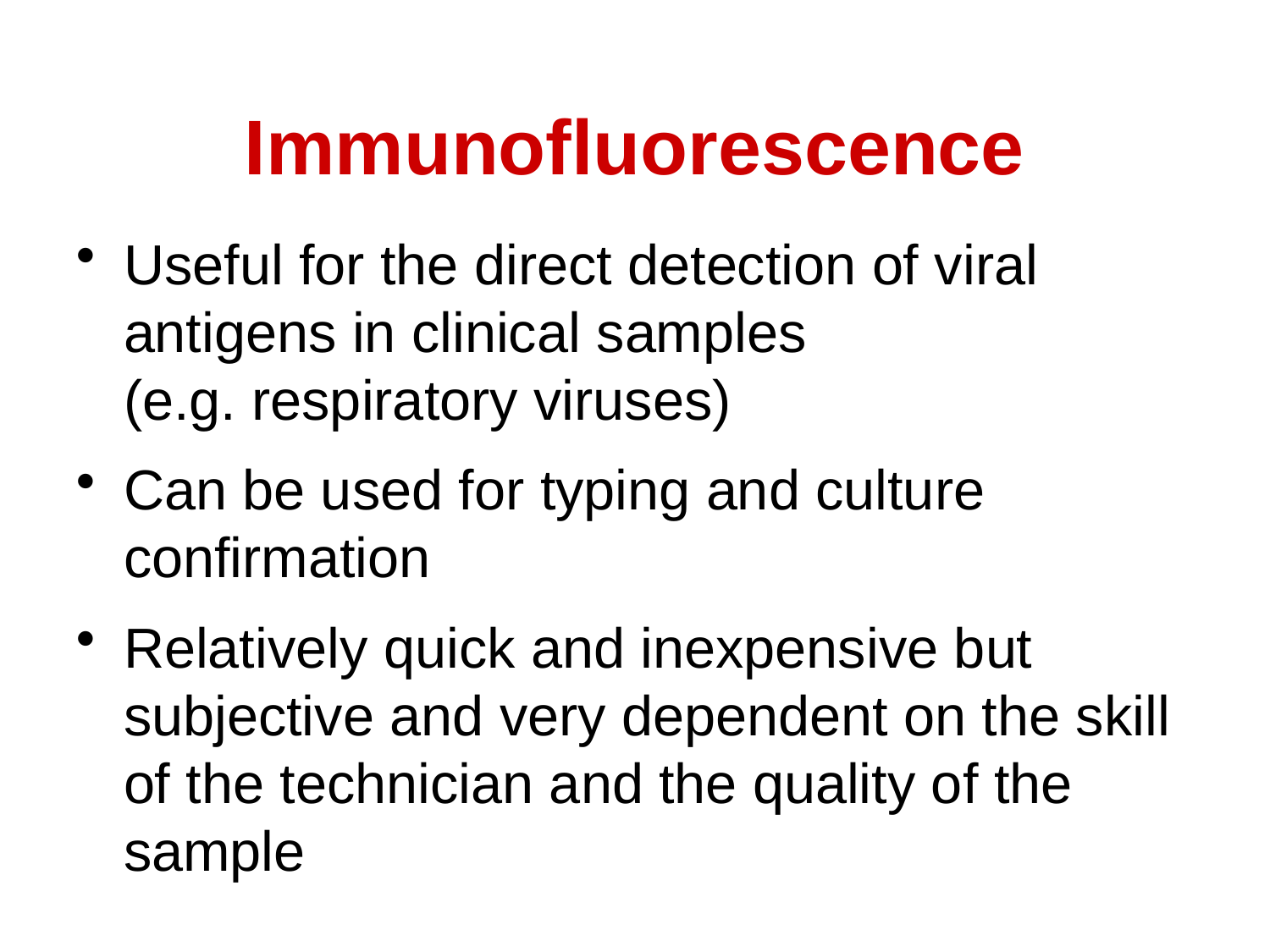

Immunofluorescence
Useful for the direct detection of viral antigens in clinical samples
(e.g. respiratory viruses)
Can be used for typing and culture confirmation
Relatively quick and inexpensive but subjective and very dependent on the skill of the technician and the quality of the sample